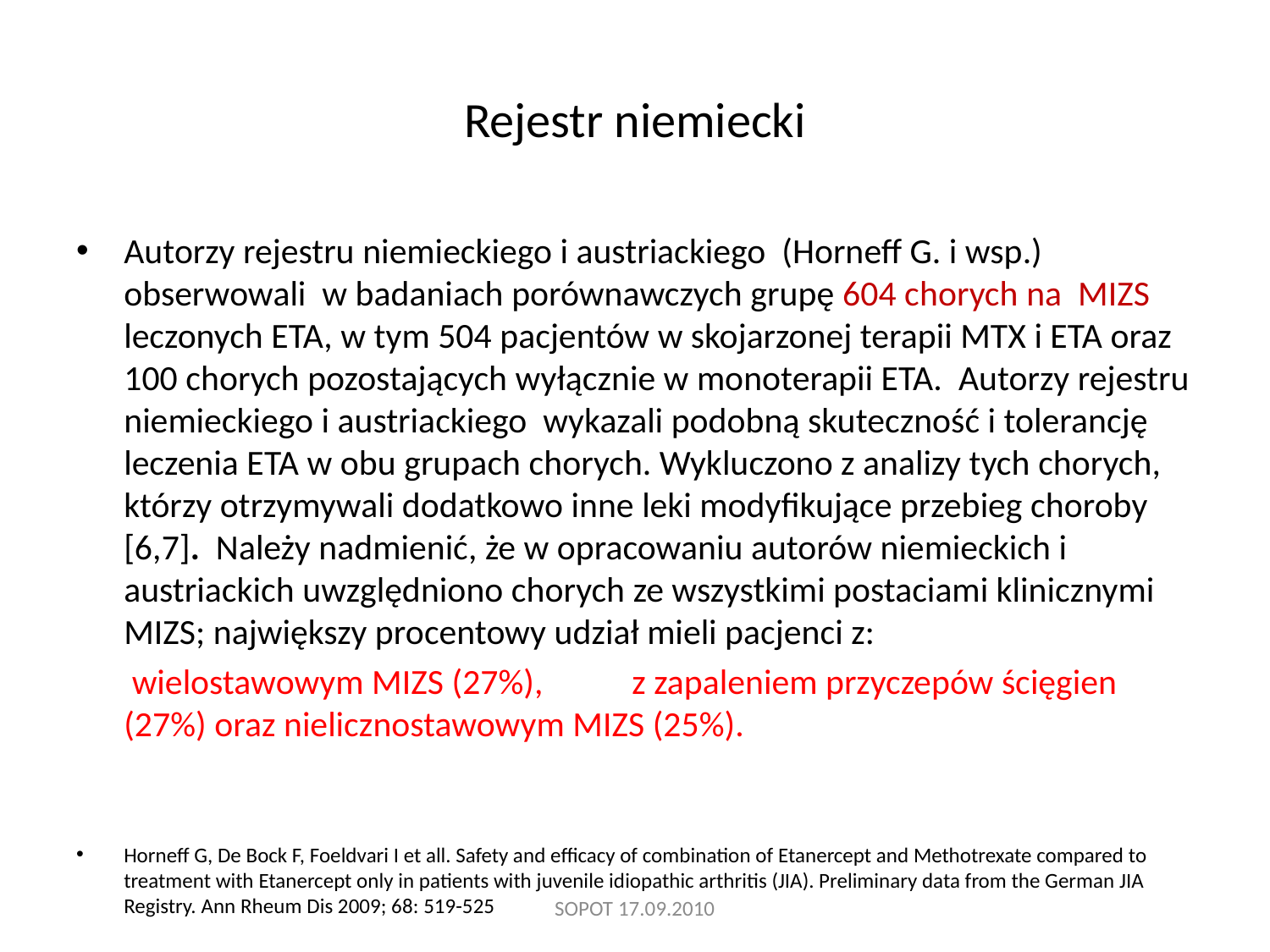

# Rejestr niemiecki
Autorzy rejestru niemieckiego i austriackiego  (Horneff G. i wsp.) obserwowali  w badaniach porównawczych grupę 604 chorych na  MIZS leczonych ETA, w tym 504 pacjentów w skojarzonej terapii MTX i ETA oraz 100 chorych pozostających wyłącznie w monoterapii ETA.  Autorzy rejestru niemieckiego i austriackiego  wykazali podobną skuteczność i tolerancję leczenia ETA w obu grupach chorych. Wykluczono z analizy tych chorych, którzy otrzymywali dodatkowo inne leki modyfikujące przebieg choroby [6,7].  Należy nadmienić, że w opracowaniu autorów niemieckich i austriackich uwzględniono chorych ze wszystkimi postaciami klinicznymi MIZS; największy procentowy udział mieli pacjenci z:
	 wielostawowym MIZS (27%), 	z zapaleniem przyczepów ścięgien (27%) oraz nielicznostawowym MIZS (25%).

Horneff G, De Bock F, Foeldvari I et all. Safety and efficacy of combination of Etanercept and Methotrexate compared to treatment with Etanercept only in patients with juvenile idiopathic arthritis (JIA). Preliminary data from the German JIA Registry. Ann Rheum Dis 2009; 68: 519-525

SOPOT 17.09.2010